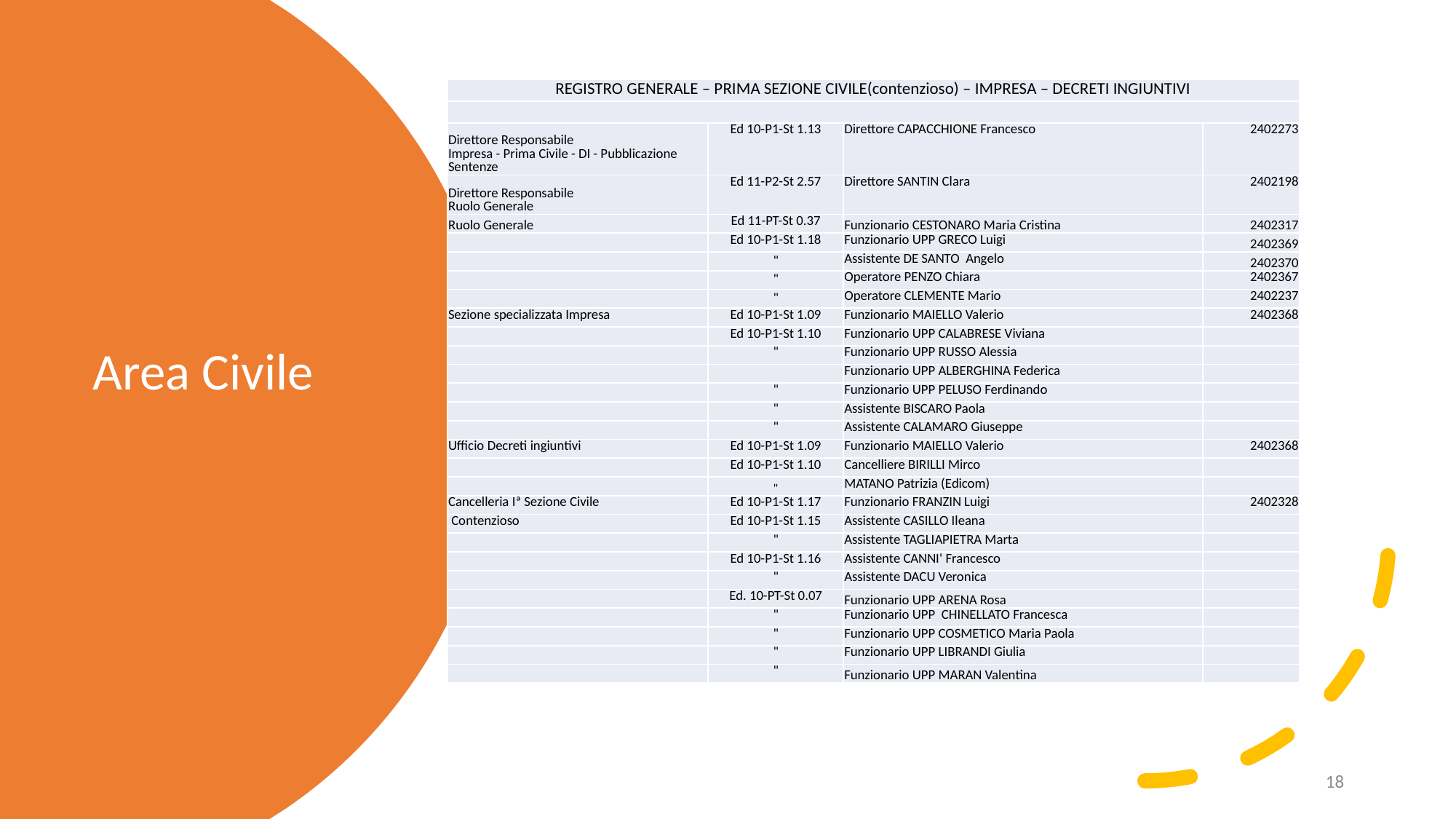

| REGISTRO GENERALE – PRIMA SEZIONE CIVILE(contenzioso) – IMPRESA – DECRETI INGIUNTIVI |  |  |  |
| --- | --- | --- | --- |
|  |  |  |  |
| Direttore Responsabile Impresa - Prima Civile - DI - Pubblicazione Sentenze | Ed 10-P1-St 1.13 | Direttore CAPACCHIONE Francesco | 2402273 |
| Direttore Responsabile Ruolo Generale | Ed 11-P2-St 2.57 | Direttore SANTIN Clara | 2402198 |
| Ruolo Generale | Ed 11-PT-St 0.37 | Funzionario CESTONARO Maria Cristina | 2402317 |
|  | Ed 10-P1-St 1.18 | Funzionario UPP GRECO Luigi | 2402369 |
|  | " | Assistente DE SANTO Angelo | 2402370 |
|  | " | Operatore PENZO Chiara | 2402367 |
|  | " | Operatore CLEMENTE Mario | 2402237 |
| Sezione specializzata Impresa | Ed 10-P1-St 1.09 | Funzionario MAIELLO Valerio | 2402368 |
|  | Ed 10-P1-St 1.10 | Funzionario UPP CALABRESE Viviana |  |
|  | " | Funzionario UPP RUSSO Alessia |  |
|  |  | Funzionario UPP ALBERGHINA Federica |  |
|  | " | Funzionario UPP PELUSO Ferdinando |  |
|  | " | Assistente BISCARO Paola |  |
|  | " | Assistente CALAMARO Giuseppe |  |
| Ufficio Decreti ingiuntivi | Ed 10-P1-St 1.09 | Funzionario MAIELLO Valerio | 2402368 |
|  | Ed 10-P1-St 1.10 | Cancelliere BIRILLI Mirco |  |
|  | " | MATANO Patrizia (Edicom) |  |
| Cancelleria Iª Sezione Civile | Ed 10-P1-St 1.17 | Funzionario FRANZIN Luigi | 2402328 |
| Contenzioso | Ed 10-P1-St 1.15 | Assistente CASILLO Ileana |  |
|  | " | Assistente TAGLIAPIETRA Marta |  |
|  | Ed 10-P1-St 1.16 | Assistente CANNI' Francesco |  |
|  | " | Assistente DACU Veronica |  |
|  | Ed. 10-PT-St 0.07 | Funzionario UPP ARENA Rosa |  |
|  | " | Funzionario UPP CHINELLATO Francesca |  |
|  | " | Funzionario UPP COSMETICO Maria Paola |  |
|  | " | Funzionario UPP LIBRANDI Giulia |  |
|  | " | Funzionario UPP MARAN Valentina |  |
# Area Civile

18